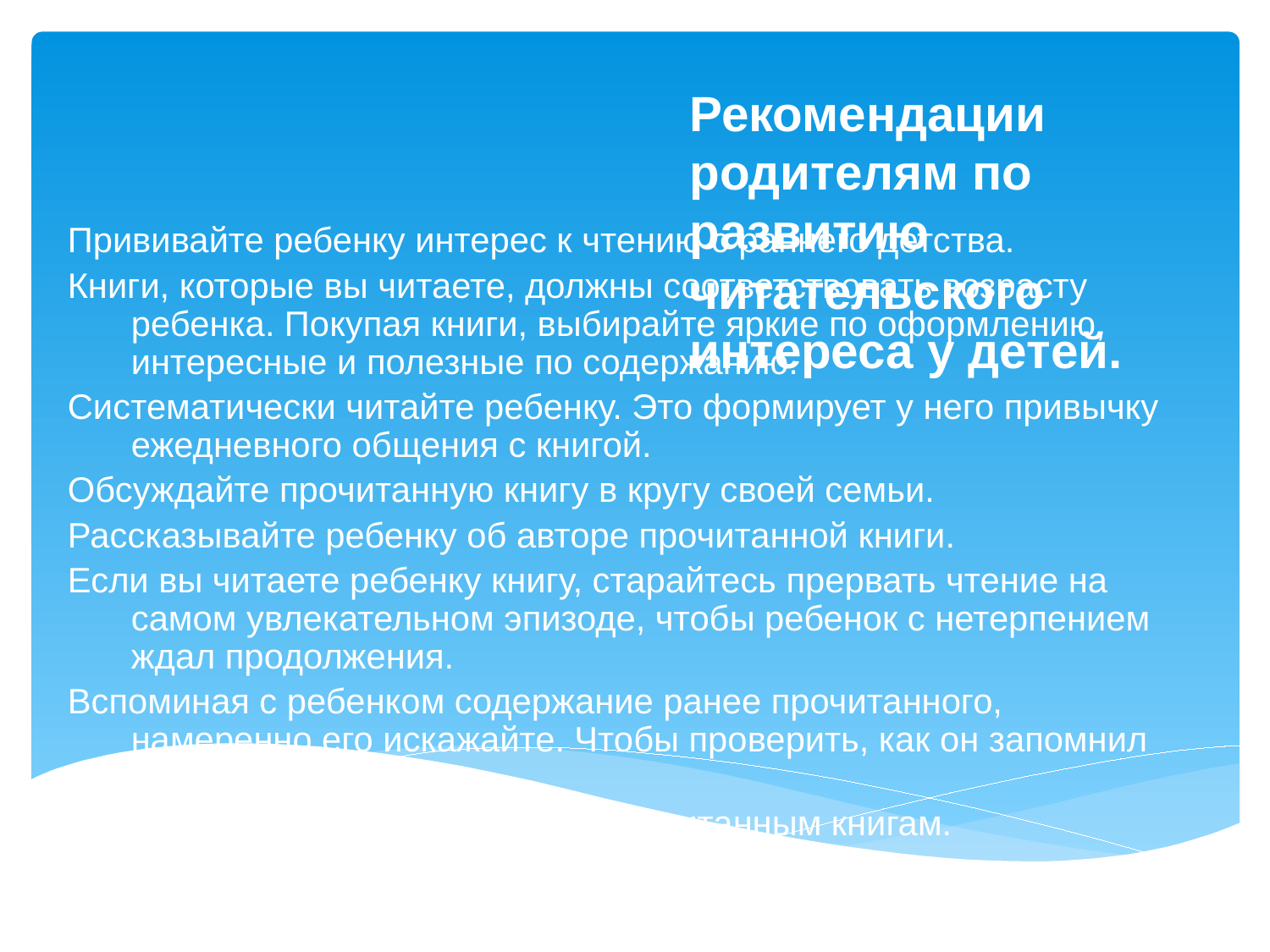

Рекомендации родителям по развитию читательского интереса у детей.
Прививайте ребенку интерес к чтению с раннего детства.
Книги, которые вы читаете, должны соответствовать возрасту ребенка. Покупая книги, выбирайте яркие по оформлению, интересные и полезные по содержанию.
Систематически читайте ребенку. Это формирует у него привычку ежедневного общения с книгой.
Обсуждайте прочитанную книгу в кругу своей семьи.
Рассказывайте ребенку об авторе прочитанной книги.
Если вы читаете ребенку книгу, старайтесь прервать чтение на самом увлекательном эпизоде, чтобы ребенок с нетерпением ждал продолжения.
Вспоминая с ребенком содержание ранее прочитанного, намеренно его искажайте. Чтобы проверить, как он запомнил прочитанный текст.
Устраивайте дома дискуссии по прочитанным книгам.